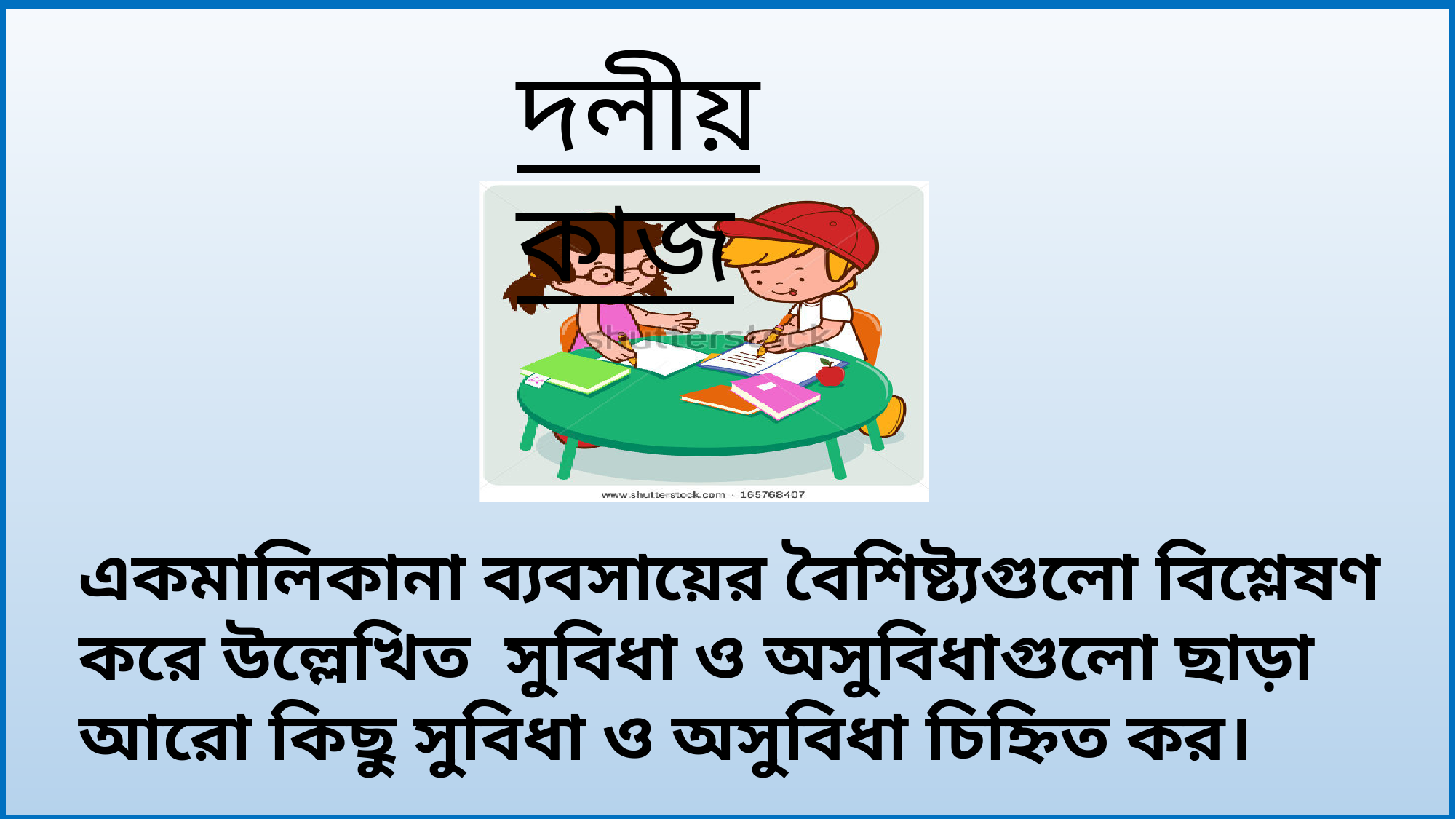

দলীয় কাজ

একমালিকানা ব্যবসায়ের বৈশিষ্ট্যগুলো বিশ্লেষণ করে উল্লেখিত  সুবিধা ও অসুবিধাগুলো ছাড়া আরো কিছু সুবিধা ও অসুবিধা চিহ্নিত কর।